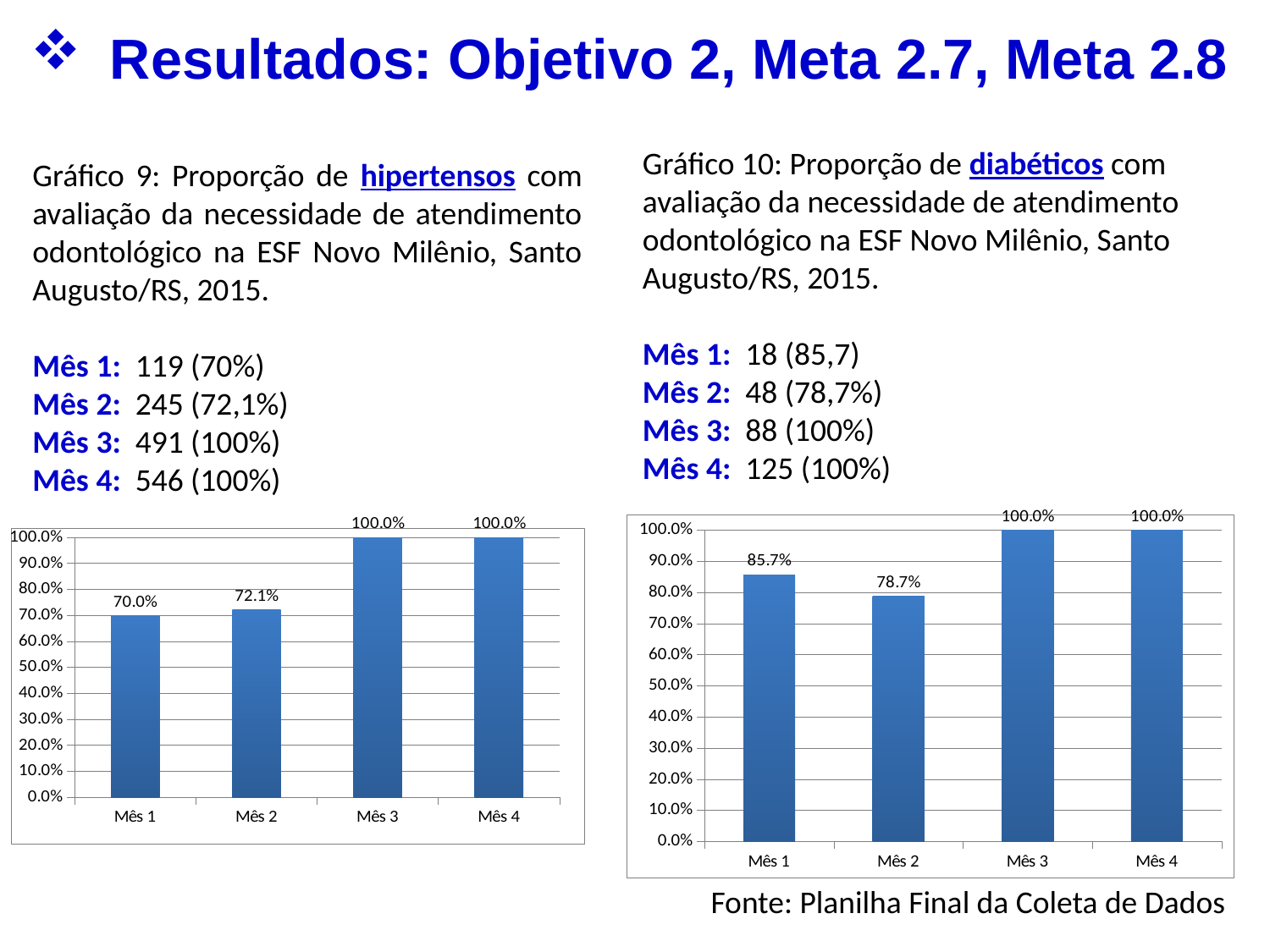

Resultados: Objetivo 2, Meta 2.7, Meta 2.8
Gráfico 10: Proporção de diabéticos com avaliação da necessidade de atendimento odontológico na ESF Novo Milênio, Santo Augusto/RS, 2015.

Mês 1:  18 (85,7)
Mês 2:  48 (78,7%)
Mês 3:  88 (100%)
Mês 4:  125 (100%)
Gráfico 9: Proporção de hipertensos com avaliação da necessidade de atendimento odontológico na ESF Novo Milênio, Santo Augusto/RS, 2015.

Mês 1:  119 (70%)
Mês 2:  245 (72,1%)
Mês 3:  491 (100%)
Mês 4:  546 (100%)

### Chart

| Category | Proporção de diabéticos com avaliação da necessidade de atendimento odontológico |
|---|---|
| Mês 1 | 0.8571428571428571 |
| Mês 2 | 0.7868852459016393 |
| Mês 3 | 1.0 |
| Mês 4 | 1.0 |

### Chart

| Category | Proporção de hipertensos com avaliação da necessidade de atendimento odontológico |
|---|---|
| Mês 1 | 0.7 |
| Mês 2 | 0.7205882352941176 |
| Mês 3 | 1.0 |
| Mês 4 | 1.0 |
Fonte: Planilha Final da Coleta de Dados